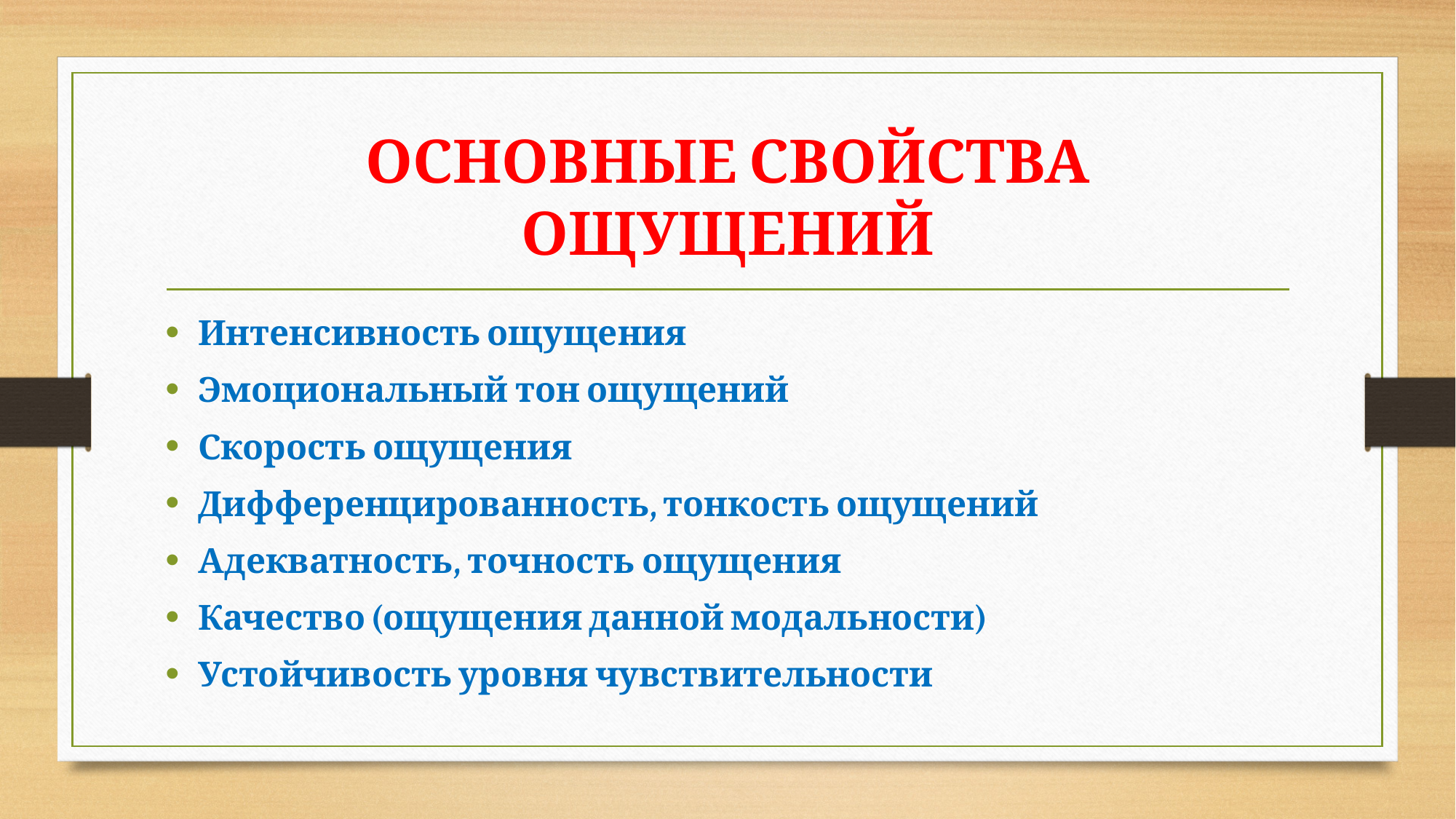

# ОСНОВНЫЕ СВОЙСТВА ОЩУЩЕНИЙ
Интенсивность ощущения
Эмоциональный тон ощущений
Скорость ощущения
Дифференцированность, тонкость ощущений
Адекватность, точность ощущения
Качество (ощущения данной модальности)
Устойчивость уровня чувствительности